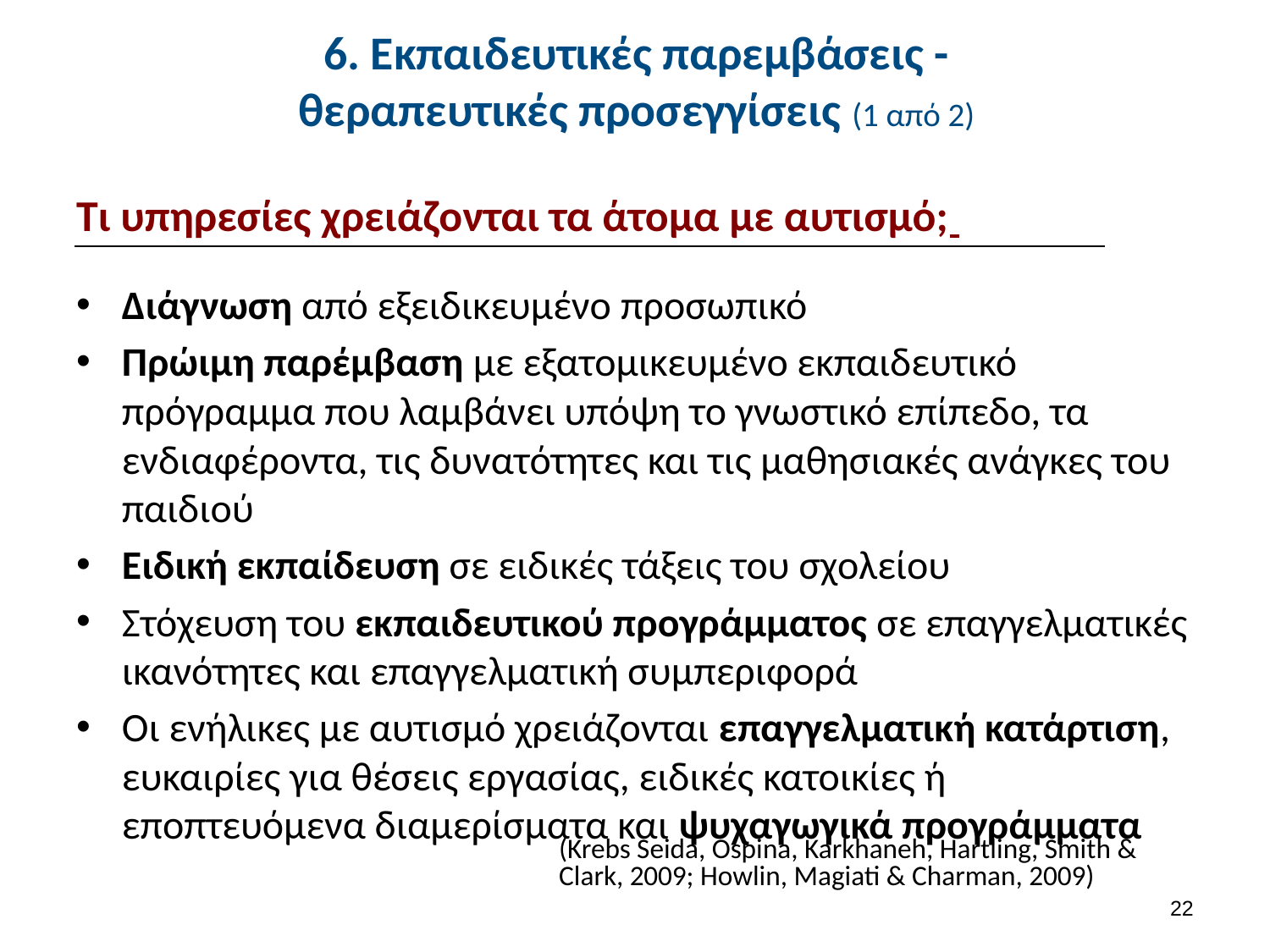

# 6. Εκπαιδευτικές παρεμβάσεις - θεραπευτικές προσεγγίσεις (1 από 2)
Τι υπηρεσίες χρειάζονται τα άτομα με αυτισμό;
Διάγνωση από εξειδικευμένο προσωπικό
Πρώιμη παρέμβαση με εξατομικευμένο εκπαιδευτικό πρόγραμμα που λαμβάνει υπόψη το γνωστικό επίπεδο, τα ενδιαφέροντα, τις δυνατότητες και τις μαθησιακές ανάγκες του παιδιού
Ειδική εκπαίδευση σε ειδικές τάξεις του σχολείου
Στόχευση του εκπαιδευτικού προγράμματος σε επαγγελματικές ικανότητες και επαγγελματική συμπεριφορά
Οι ενήλικες με αυτισμό χρειάζονται επαγγελματική κατάρτιση, ευκαιρίες για θέσεις εργασίας, ειδικές κατοικίες ή εποπτευόμενα διαμερίσματα και ψυχαγωγικά προγράμματα
(Krebs Seida, Ospina, Karkhaneh, Hartling, Smith & Clark, 2009; Howlin, Magiati & Charman, 2009)
22